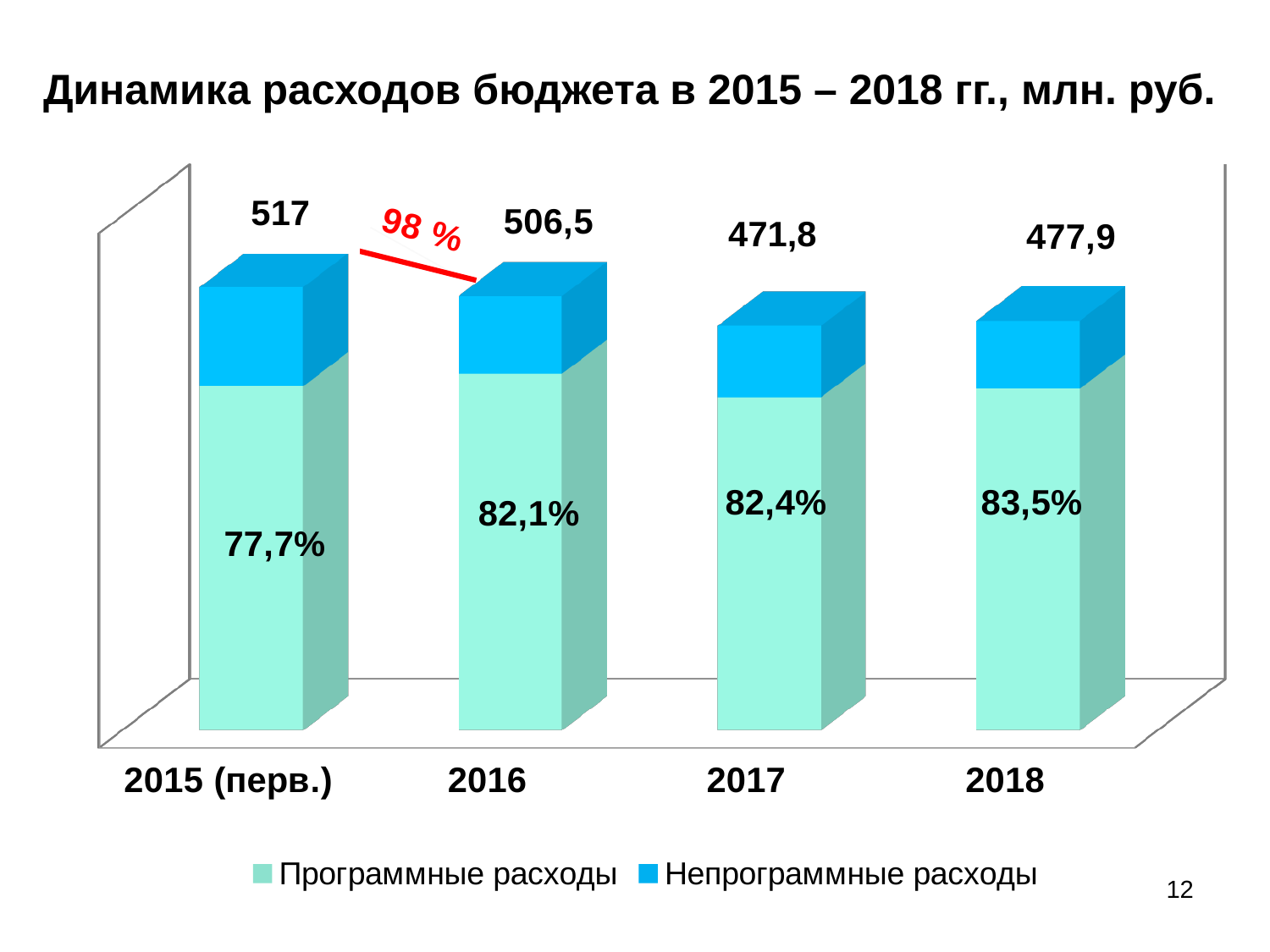

# Динамика расходов бюджета в 2015 – 2018 гг., млн. руб.

[unsupported chart]

517
471,8
12